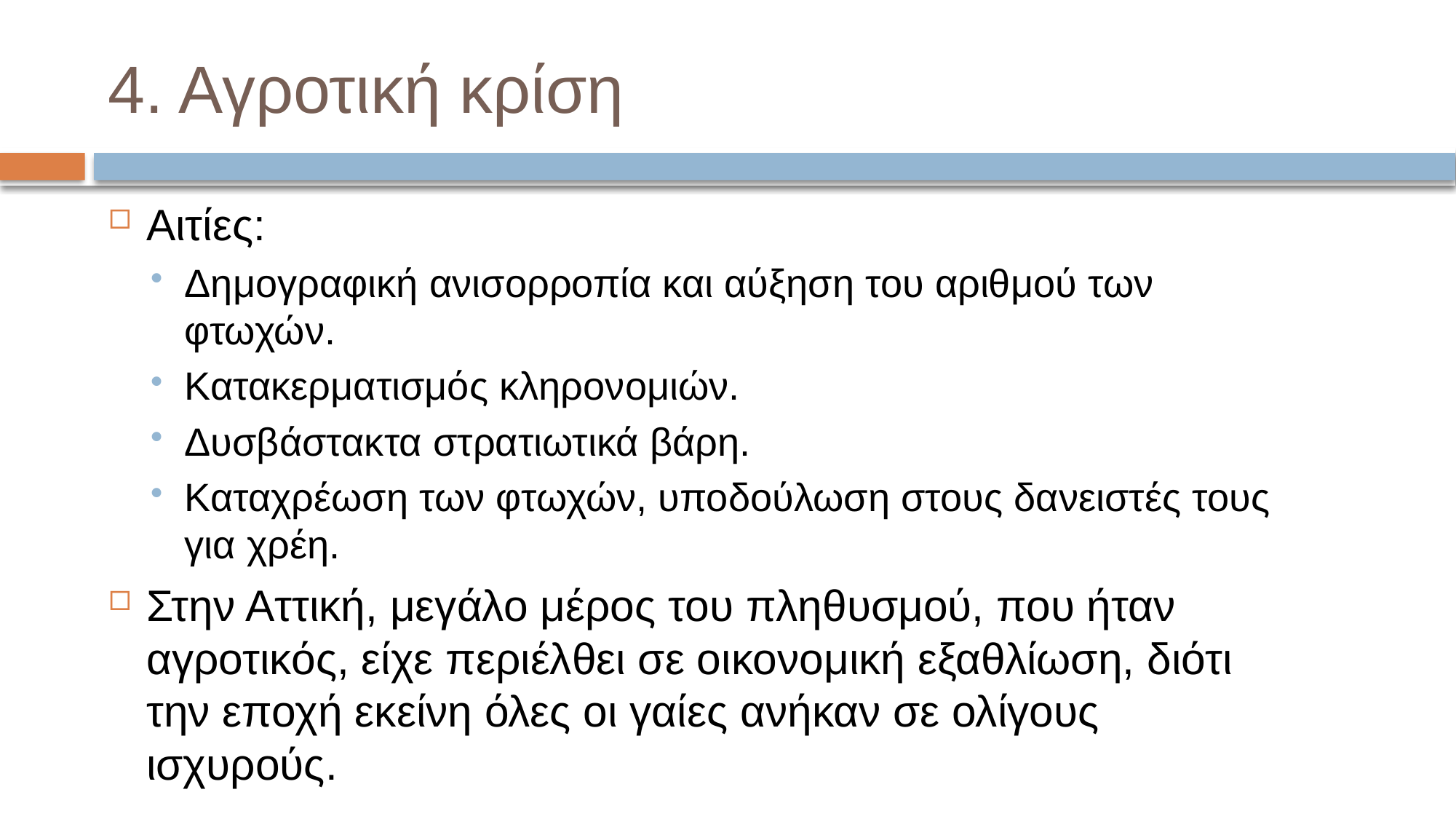

# 4. Αγροτική κρίση
Αιτίες:
Δημογραφική ανισορροπία και αύξηση του αριθμού των φτωχών.
Κατακερματισμός κληρονομιών.
Δυσβάστακτα στρατιωτικά βάρη.
Καταχρέωση των φτωχών, υποδούλωση στους δανειστές τους για χρέη.
Στην Αττική, μεγάλο μέρος του πληθυσμού, που ήταν αγροτικός, είχε περιέλθει σε οικονομική εξαθλίωση, διότι την εποχή εκείνη όλες οι γαίες ανήκαν σε ολίγους ισχυρούς.